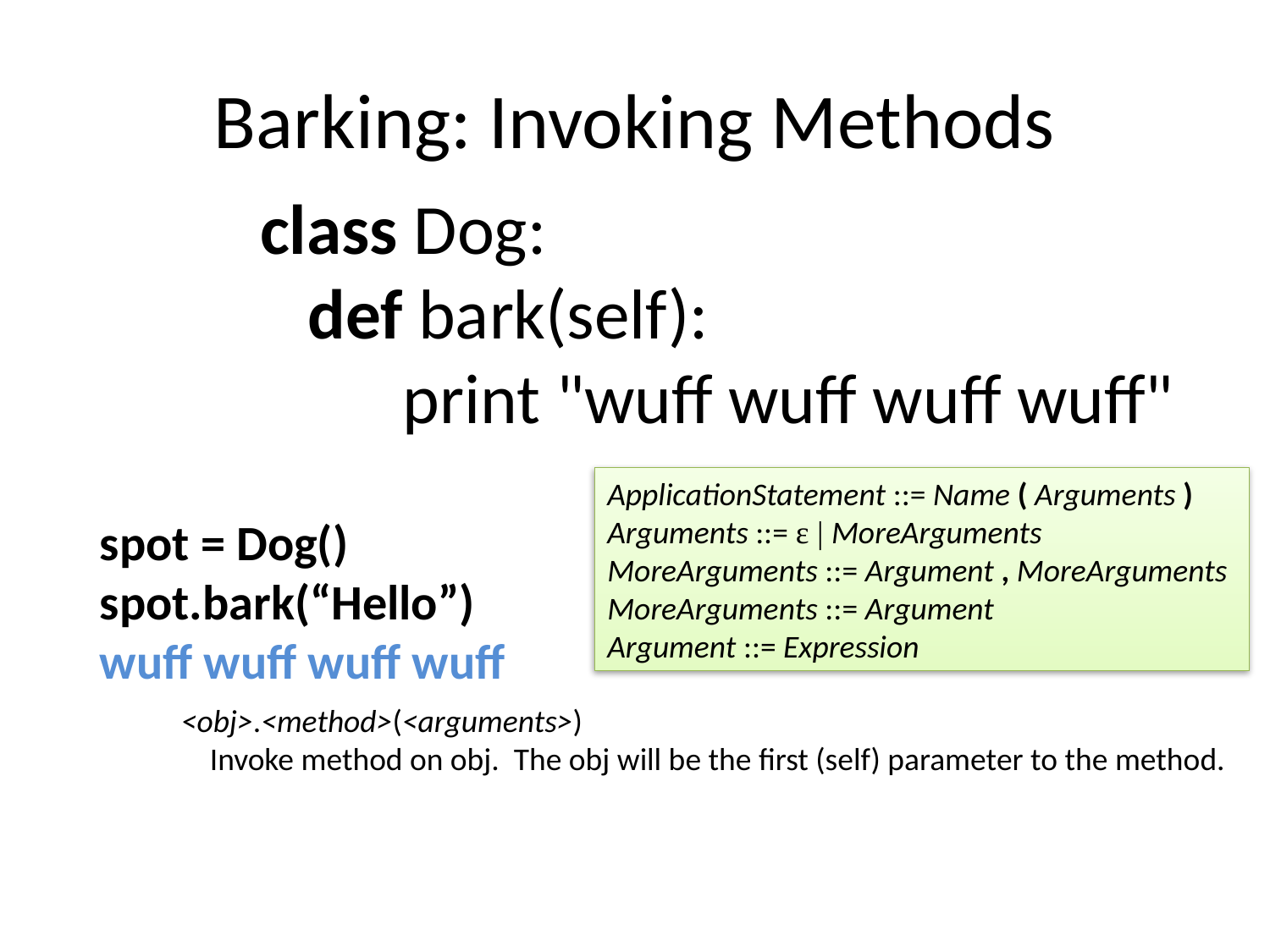

# Barking: Invoking Methods
class Dog:
   def bark(self):
         print "wuff wuff wuff wuff"
ApplicationStatement ::= Name ( Arguments )
Arguments ::= ε | MoreArguments
MoreArguments ::= Argument , MoreArguments
MoreArguments ::= Argument
Argument ::= Expression
spot = Dog()
spot.bark(“Hello”)
wuff wuff wuff wuff
<obj>.<method>(<arguments>)
    Invoke method on obj.  The obj will be the first (self) parameter to the method.